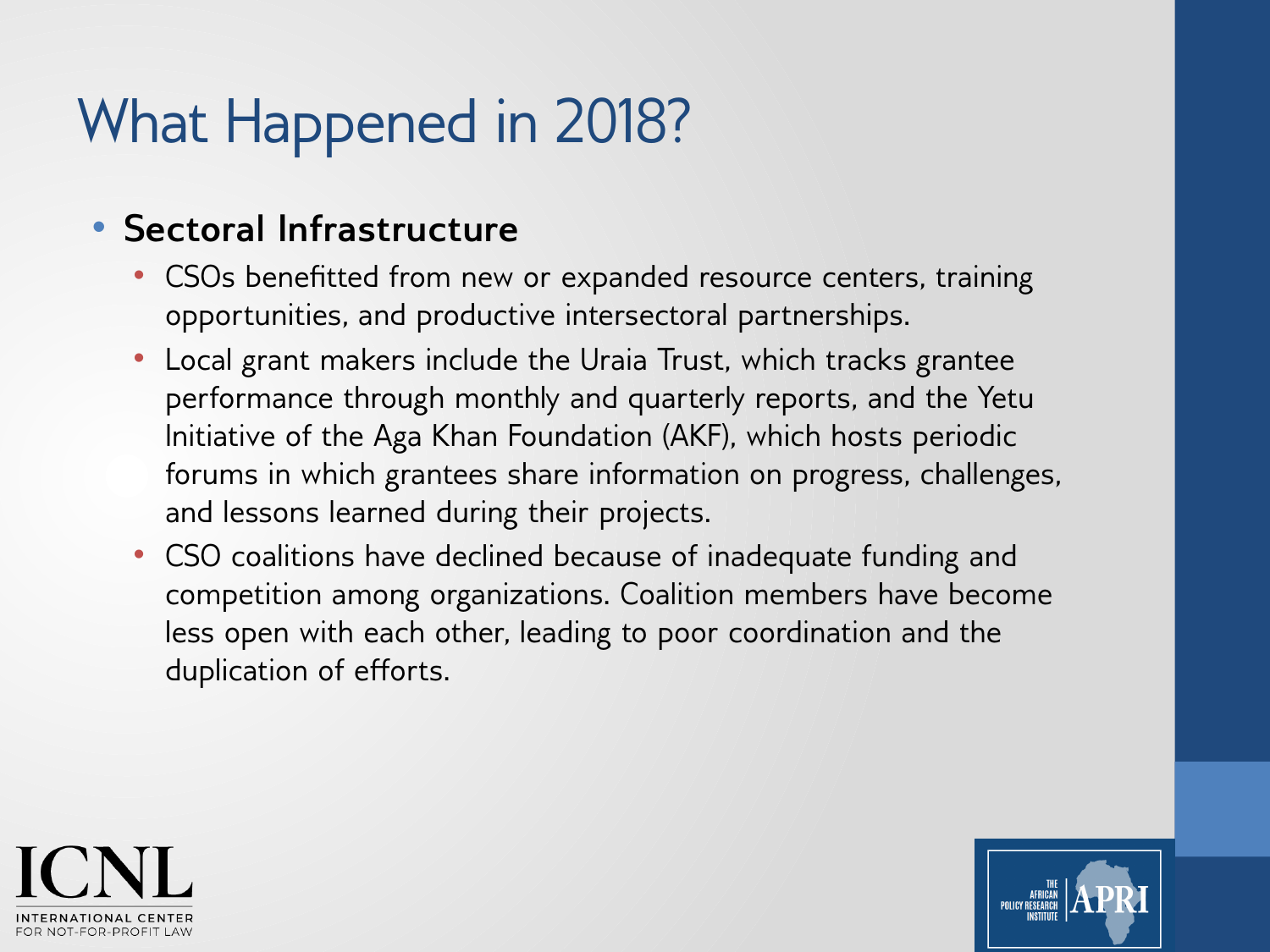

# What Happened in 2018?
Sectoral Infrastructure
CSOs benefitted from new or expanded resource centers, training opportunities, and productive intersectoral partnerships.
Local grant makers include the Uraia Trust, which tracks grantee performance through monthly and quarterly reports, and the Yetu Initiative of the Aga Khan Foundation (AKF), which hosts periodic forums in which grantees share information on progress, challenges, and lessons learned during their projects.
CSO coalitions have declined because of inadequate funding and competition among organizations. Coalition members have become less open with each other, leading to poor coordination and the duplication of efforts.